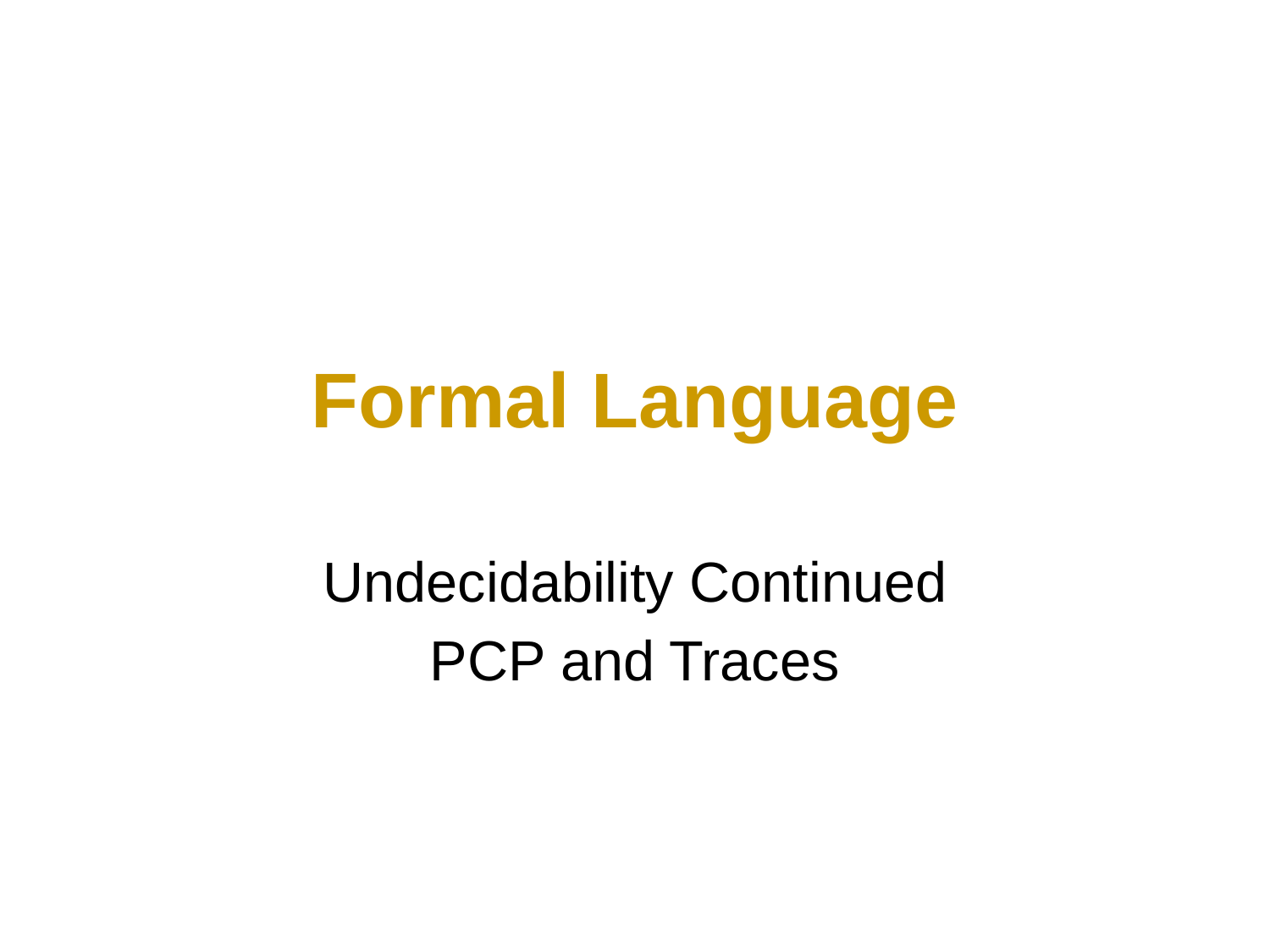

# Formal Language
Undecidability Continued
PCP and Traces